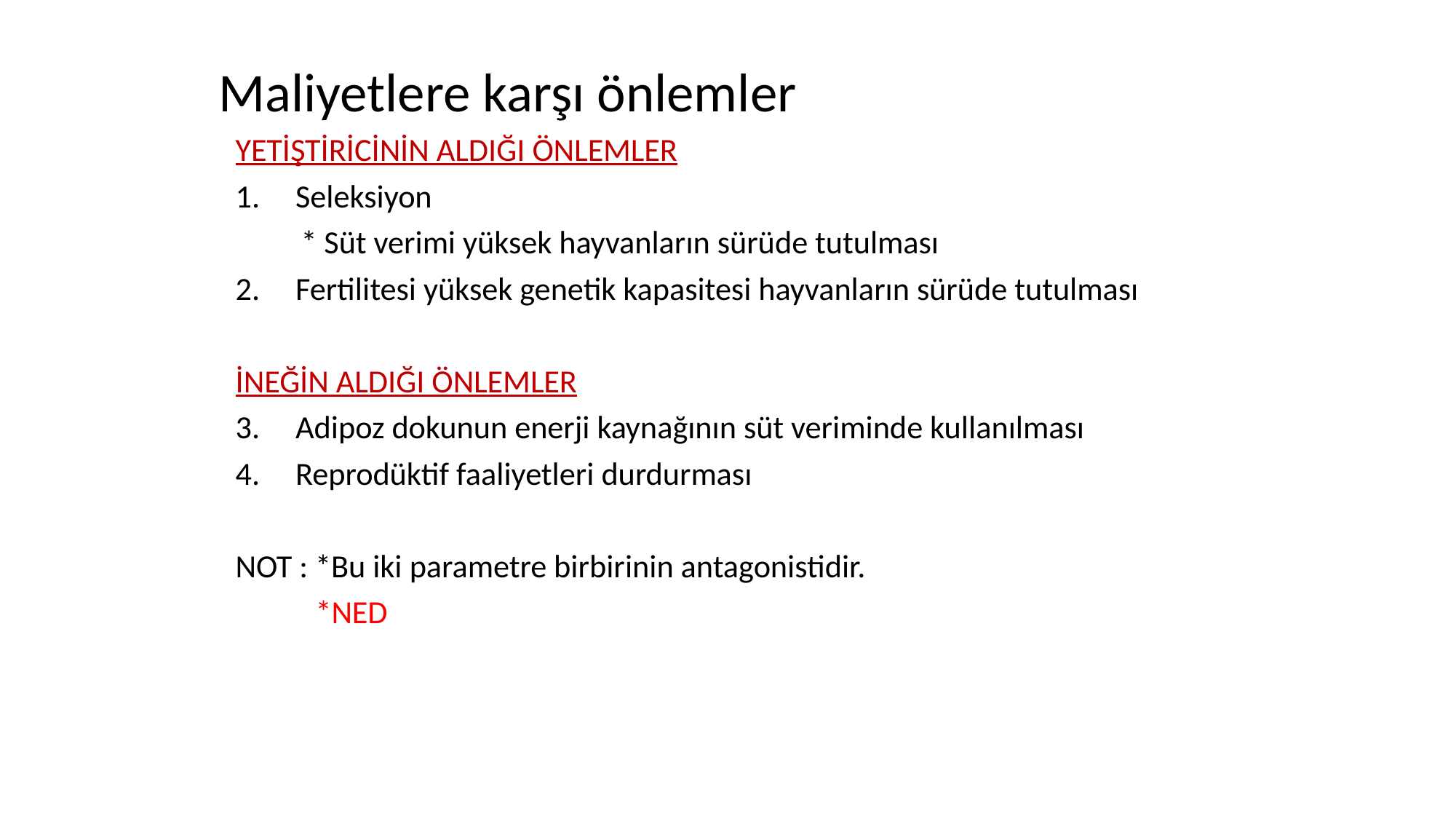

# Maliyetlere karşı önlemler
YETİŞTİRİCİNİN ALDIĞI ÖNLEMLER
Seleksiyon
         * Süt verimi yüksek hayvanların sürüde tutulması
Fertilitesi yüksek genetik kapasitesi hayvanların sürüde tutulması

İNEĞİN ALDIĞI ÖNLEMLER
Adipoz dokunun enerji kaynağının süt veriminde kullanılması
Reprodüktif faaliyetleri durdurması

NOT : *Bu iki parametre birbirinin antagonistidir.
           *NED